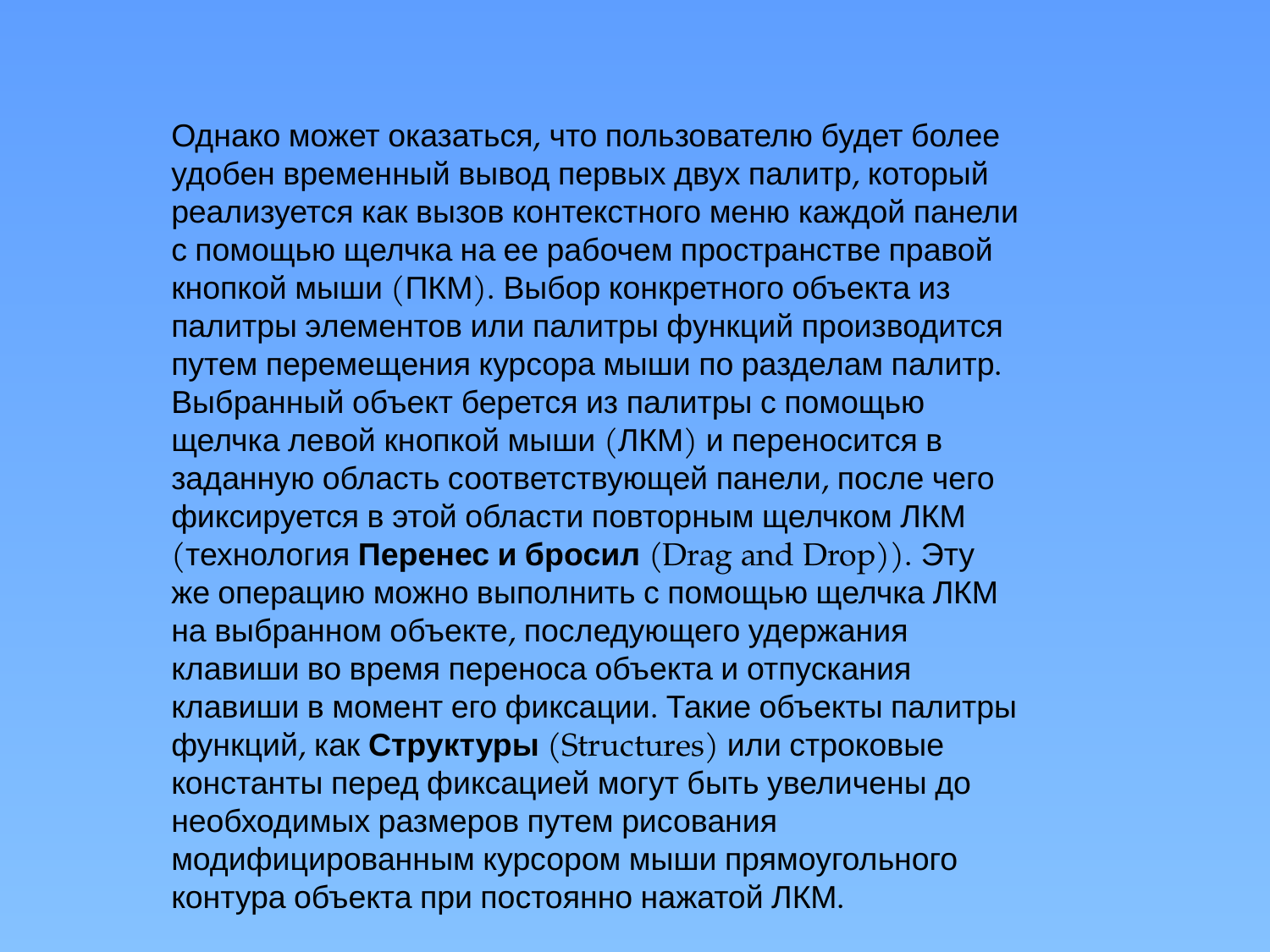

Однако может оказаться, что пользователю будет более удобен временный вывод первых двух палитр, который реализуется как вызов контекстного меню каждой панели с помощью щелчка на ее рабочем пространстве правой кнопкой мыши (ПКМ). Выбор конкретного объекта из палитры элементов или палитры функций производится путем перемещения курсора мыши по разделам палитр. Выбранный объект берется из палитры с помощью щелчка левой кнопкой мыши (ЛКМ) и переносится в заданную область соответствующей панели, после чего фиксируется в этой области повторным щелчком ЛКМ (технология Перенес и бросил (Drag and Drop)). Эту же операцию можно выполнить с помощью щелчка ЛКМ на выбранном объекте, последующего удержания клавиши во время переноса объекта и отпускания клавиши в момент его фиксации. Такие объекты палитры функций, как Структуры (Structures) или строковые константы перед фиксацией могут быть увеличены до необходимых размеров путем рисования модифицированным курсором мыши прямоугольного контура объекта при постоянно нажатой ЛКМ.